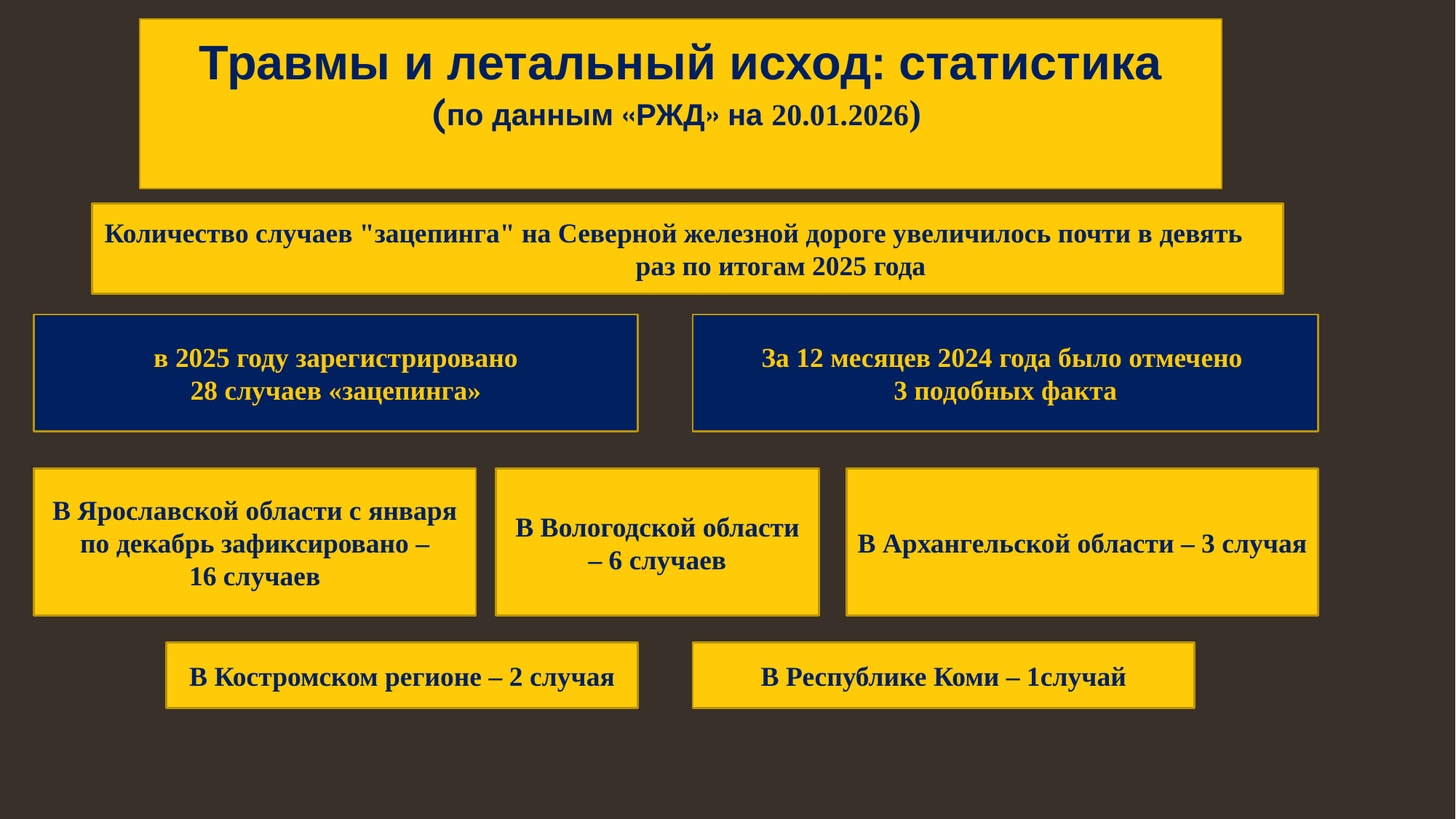

Травмы и летальный исход: статистика
(по данным «РЖД» на 20.01.2026)

Количество случаев "зацепинга" на Северной железной дороге увеличилось почти в девять                                раз по итогам 2025 года
в 2025 году зарегистрировано
28 случаев «зацепинга»
За 12 месяцев 2024 года было отмечено
3 подобных факта
В Архангельской области – 3 случая
В Ярославской области с января по декабрь зафиксировано –
16 случаев
В Вологодской области – 6 случаев
В Костромском регионе – 2 случая
В Республике Коми – 1случай